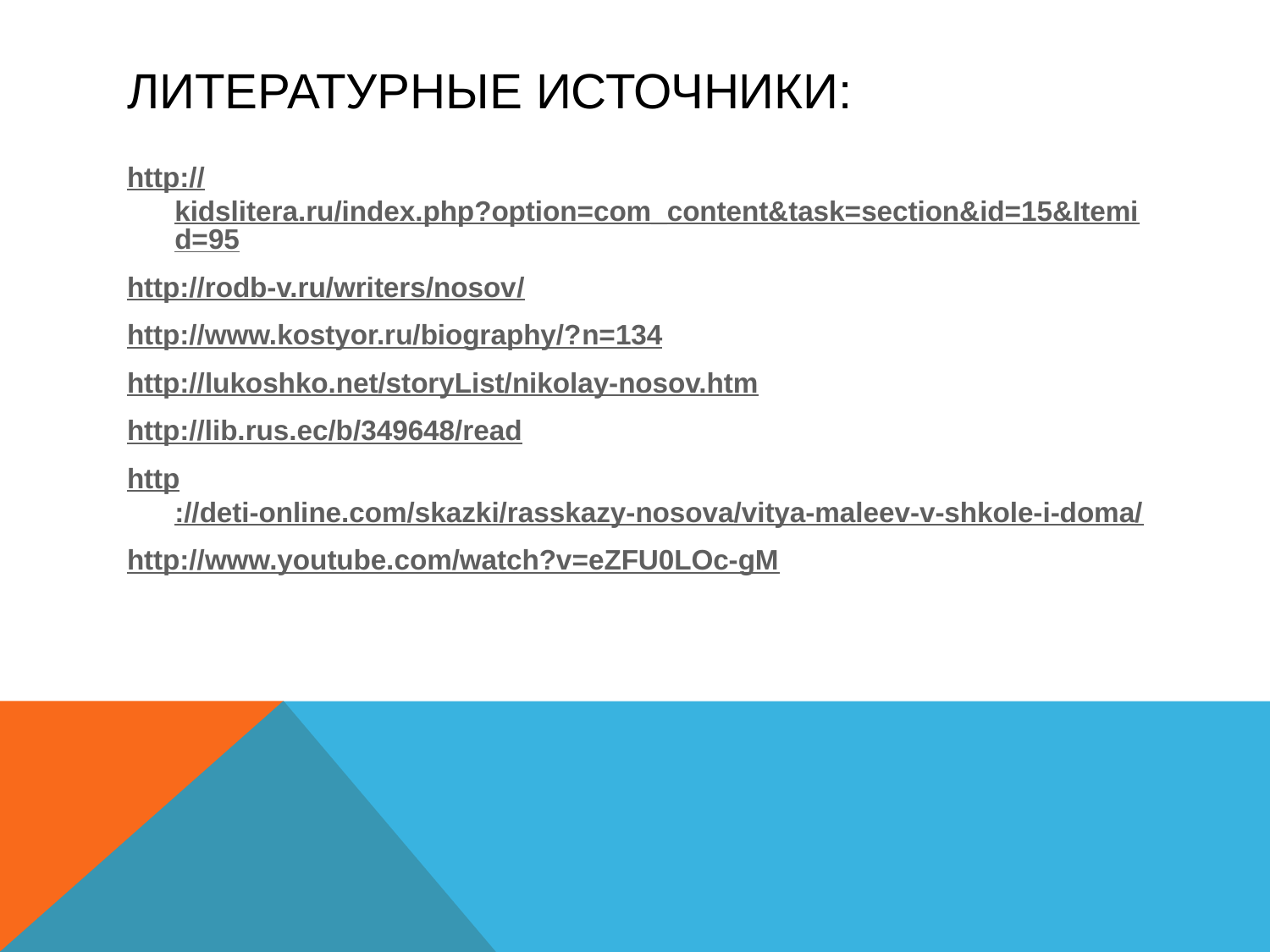

# литературные источники:
http://kidslitera.ru/index.php?option=com_content&task=section&id=15&Itemid=95
http://rodb-v.ru/writers/nosov/
http://www.kostyor.ru/biography/?n=134
http://lukoshko.net/storyList/nikolay-nosov.htm
http://lib.rus.ec/b/349648/read
http://deti-online.com/skazki/rasskazy-nosova/vitya-maleev-v-shkole-i-doma/
http://www.youtube.com/watch?v=eZFU0LOc-gM